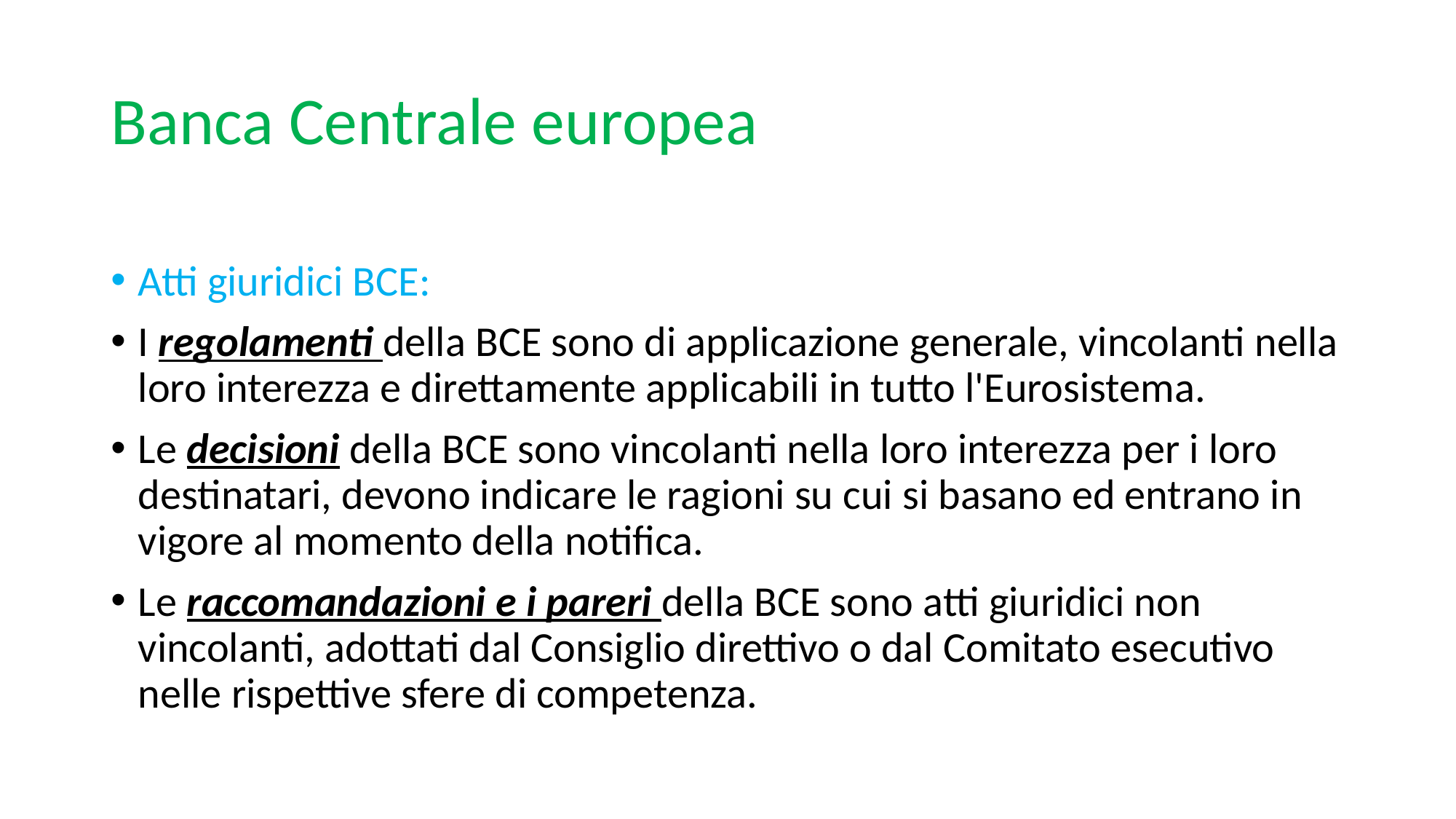

# Banca Centrale europea

Atti giuridici BCE:
I regolamenti della BCE sono di applicazione generale, vincolanti nella loro interezza e direttamente applicabili in tutto l'Eurosistema.
Le decisioni della BCE sono vincolanti nella loro interezza per i loro destinatari, devono indicare le ragioni su cui si basano ed entrano in vigore al momento della notifica.
Le raccomandazioni e i pareri della BCE sono atti giuridici non vincolanti, adottati dal Consiglio direttivo o dal Comitato esecutivo nelle rispettive sfere di competenza.